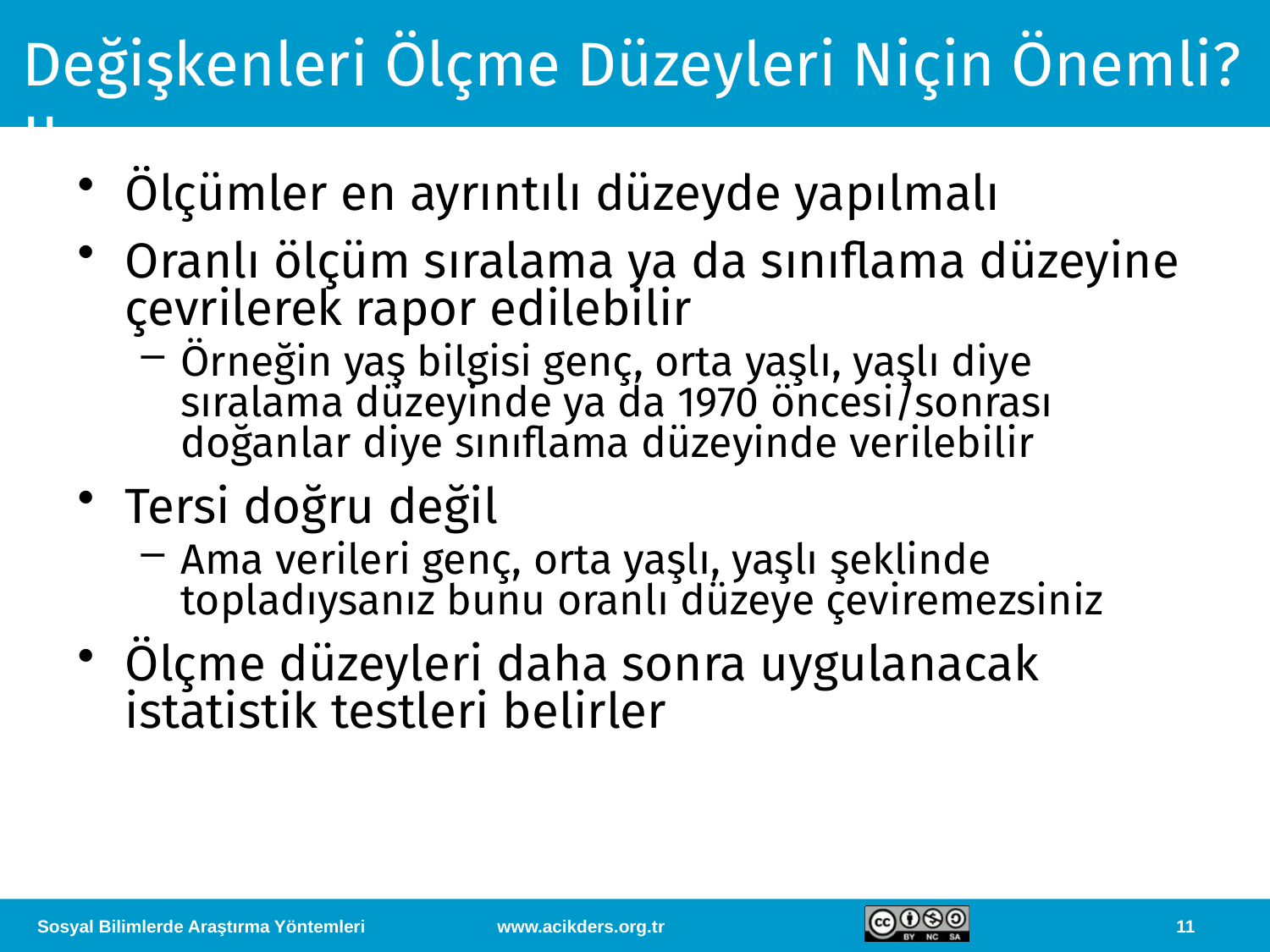

# Değişkenleri Ölçme Düzeyleri Niçin Önemli? II
Ölçümler en ayrıntılı düzeyde yapılmalı
Oranlı ölçüm sıralama ya da sınıflama düzeyine çevrilerek rapor edilebilir
Örneğin yaş bilgisi genç, orta yaşlı, yaşlı diye sıralama düzeyinde ya da 1970 öncesi/sonrası doğanlar diye sınıflama düzeyinde verilebilir
Tersi doğru değil
Ama verileri genç, orta yaşlı, yaşlı şeklinde topladıysanız bunu oranlı düzeye çeviremezsiniz
Ölçme düzeyleri daha sonra uygulanacak istatistik testleri belirler